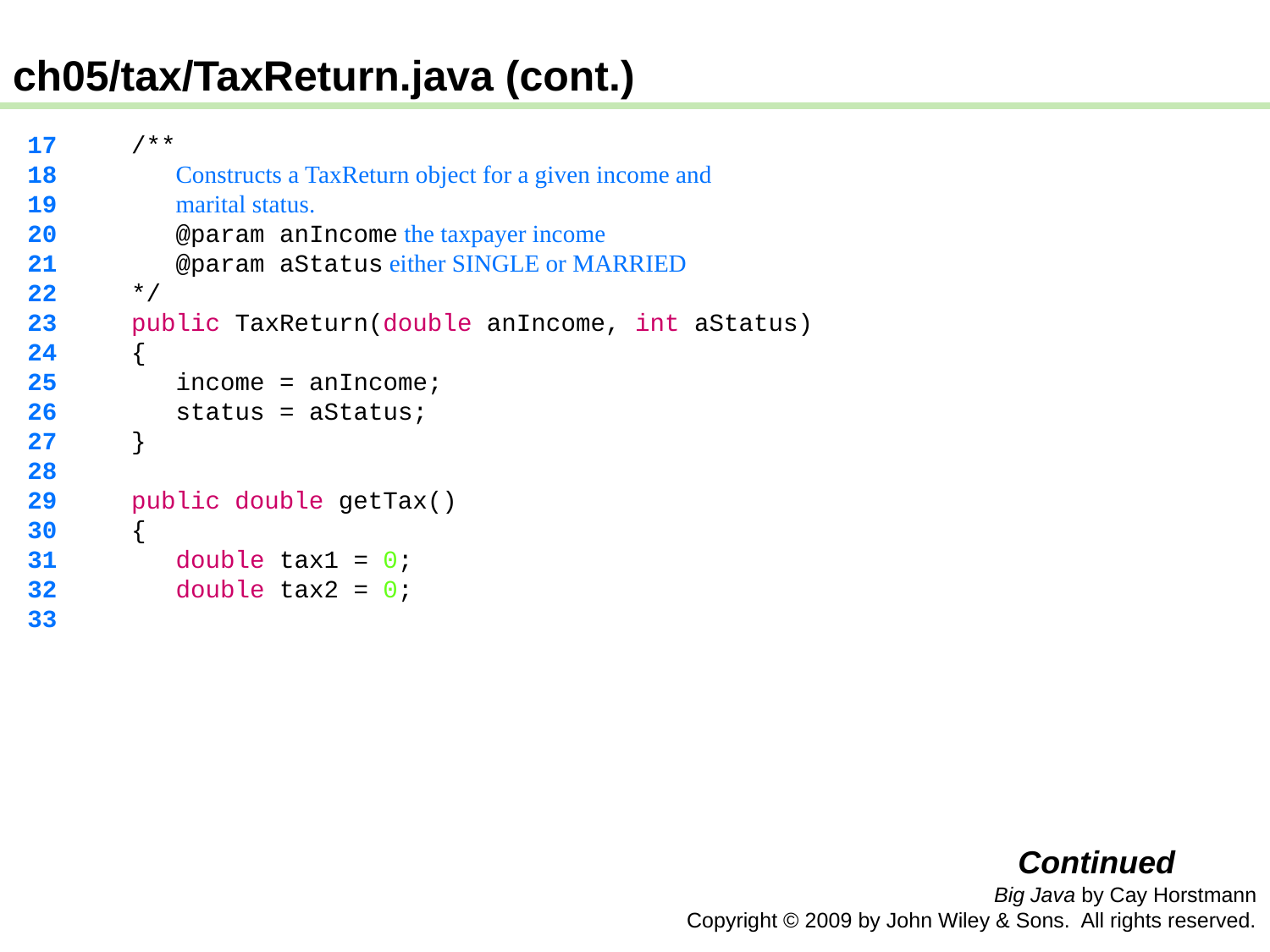

ch05/tax/TaxReturn.java (cont.)
 17     /**
 18        Constructs a TaxReturn object for a given income and
 19        marital status.
 20        @param anIncome the taxpayer income
 21        @param aStatus either SINGLE or MARRIED
 22     */
 23     public TaxReturn(double anIncome, int aStatus)
 24     {
 25        income = anIncome;
 26        status = aStatus;
 27     }
 28
 29     public double getTax()
 30     {
 31        double tax1 = 0;
 32        double tax2 = 0;
 33
Continued
Big Java by Cay Horstmann
 Copyright © 2009 by John Wiley & Sons.  All rights reserved.